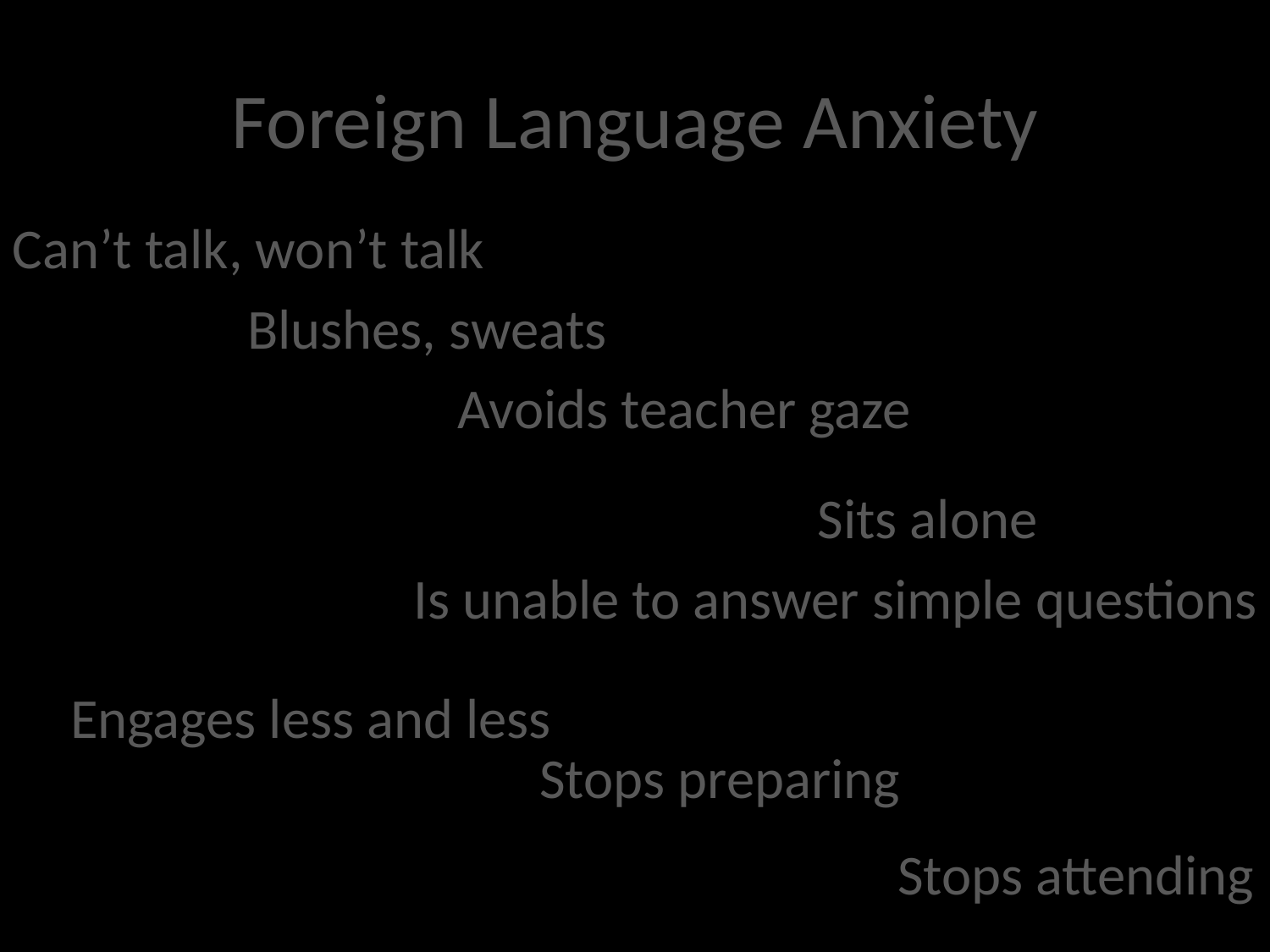

# Foreign Language Anxiety
Can’t talk, won’t talk

Blushes, sweats

Avoids teacher gaze

Sits alone
Is unable to answer simple questions
Engages less and less

Stops preparing

Stops attending